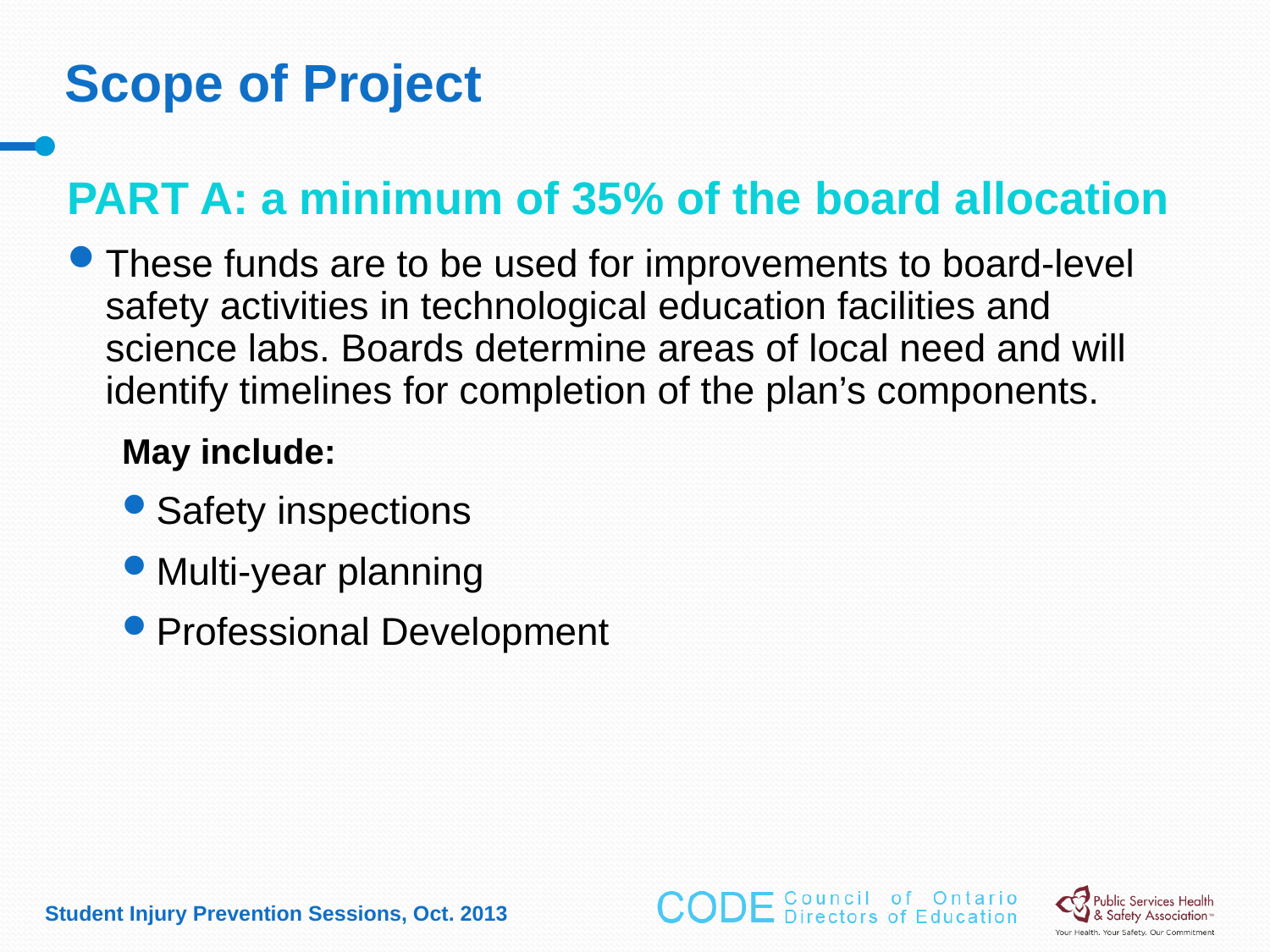

PART A: a minimum of 35% of the board allocation
These funds are to be used for improvements to board-level safety activities in technological education facilities and science labs. Boards determine areas of local need and will identify timelines for completion of the plan’s components.
May include:
Safety inspections
Multi-year planning
Professional Development

# Scope of Project

Student Injury Prevention Sessions, Oct. 2013